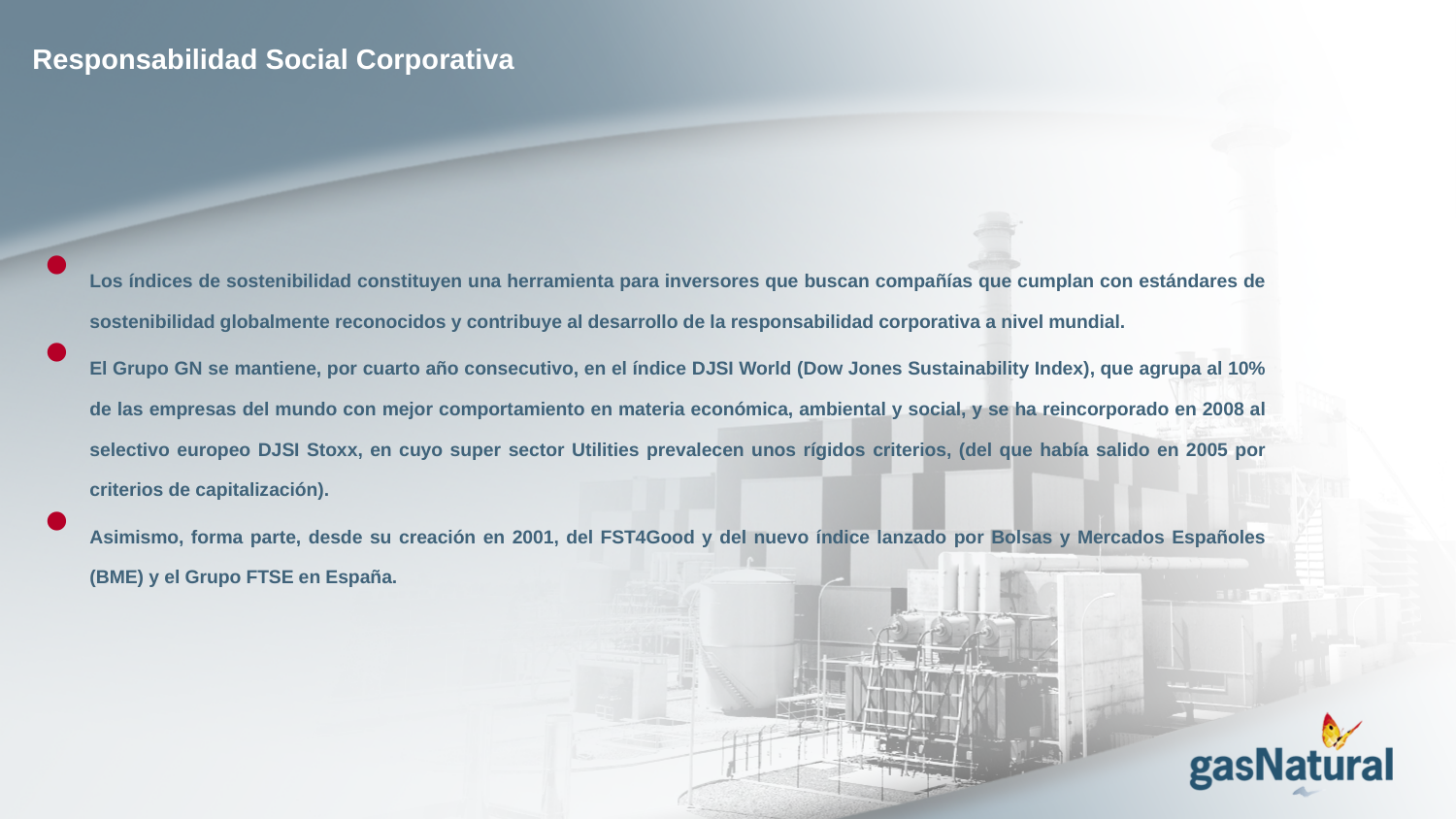

Responsabilidad Social Corporativa

Los índices de sostenibilidad constituyen una herramienta para inversores que buscan compañías que cumplan con estándares de sostenibilidad globalmente reconocidos y contribuye al desarrollo de la responsabilidad corporativa a nivel mundial.
El Grupo GN se mantiene, por cuarto año consecutivo, en el índice DJSI World (Dow Jones Sustainability Index), que agrupa al 10% de las empresas del mundo con mejor comportamiento en materia económica, ambiental y social, y se ha reincorporado en 2008 al selectivo europeo DJSI Stoxx, en cuyo super sector Utilities prevalecen unos rígidos criterios, (del que había salido en 2005 por criterios de capitalización).
Asimismo, forma parte, desde su creación en 2001, del FST4Good y del nuevo índice lanzado por Bolsas y Mercados Españoles (BME) y el Grupo FTSE en España.